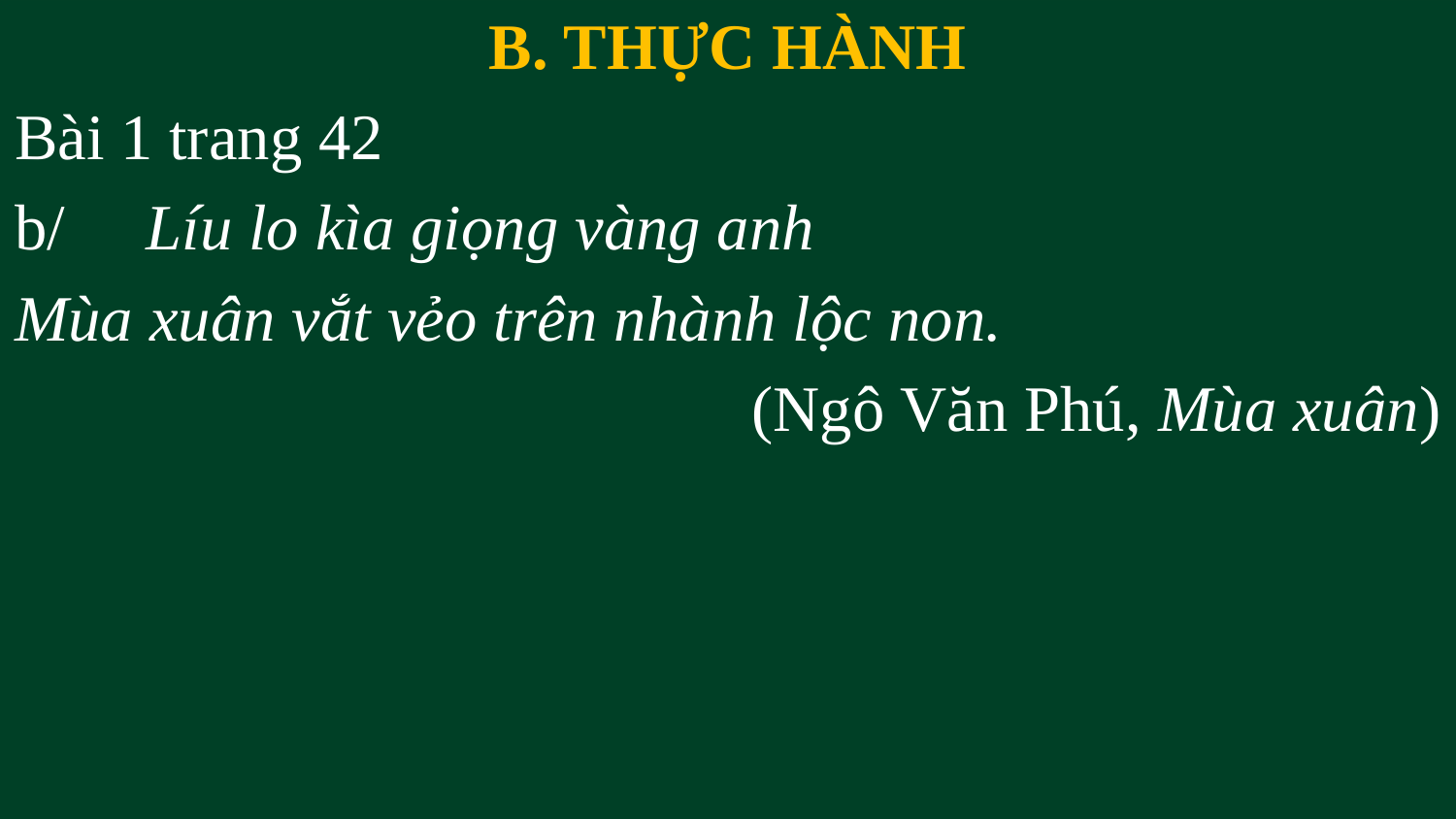

B. THỰC HÀNH
Bài 1 trang 42
b/     Líu lo kìa giọng vàng anh
Mùa xuân vắt vẻo trên nhành lộc non.
(Ngô Văn Phú, Mùa xuân)